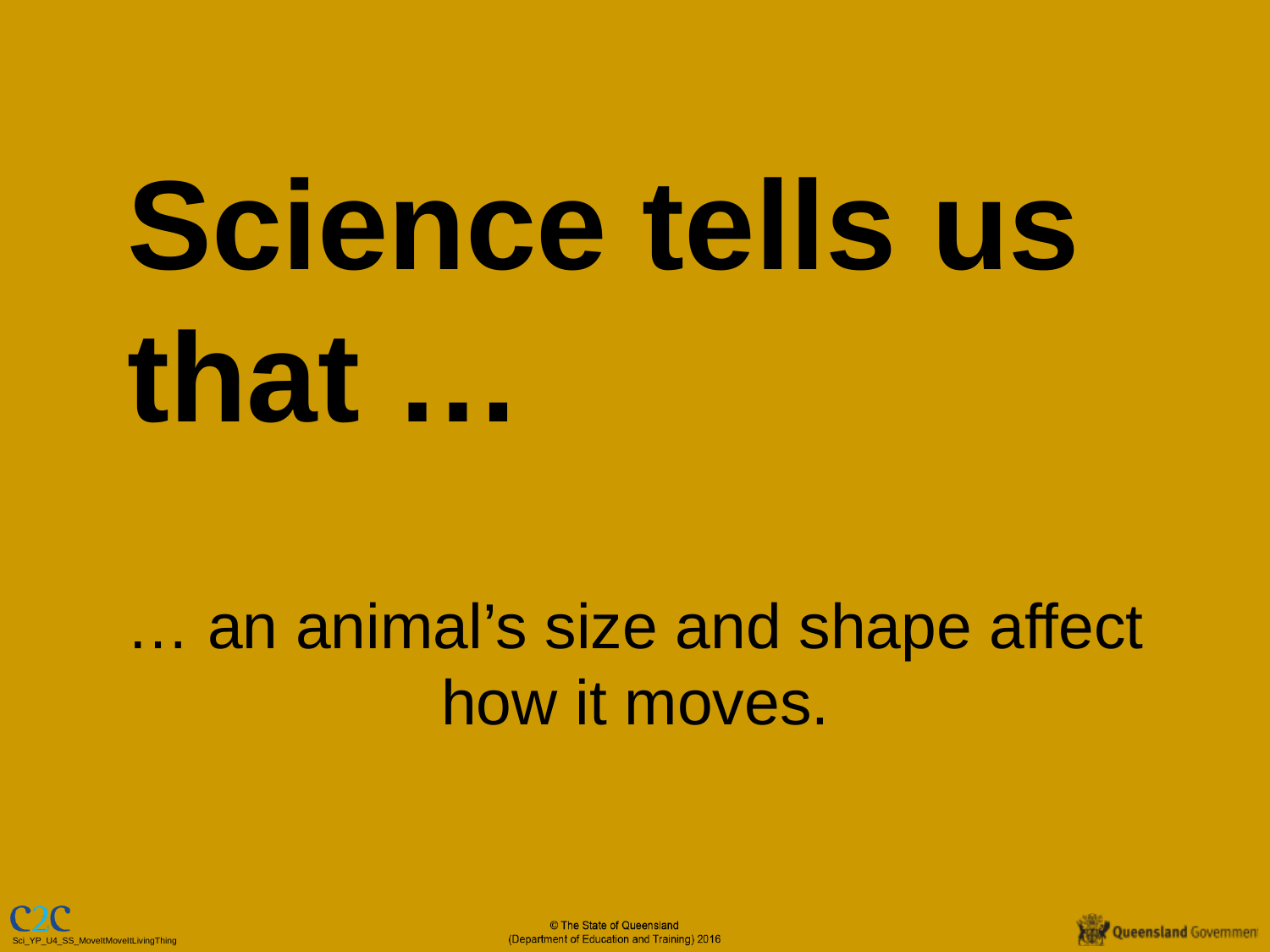

Science tells us that …

# … an animal’s size and shape affect how it moves.